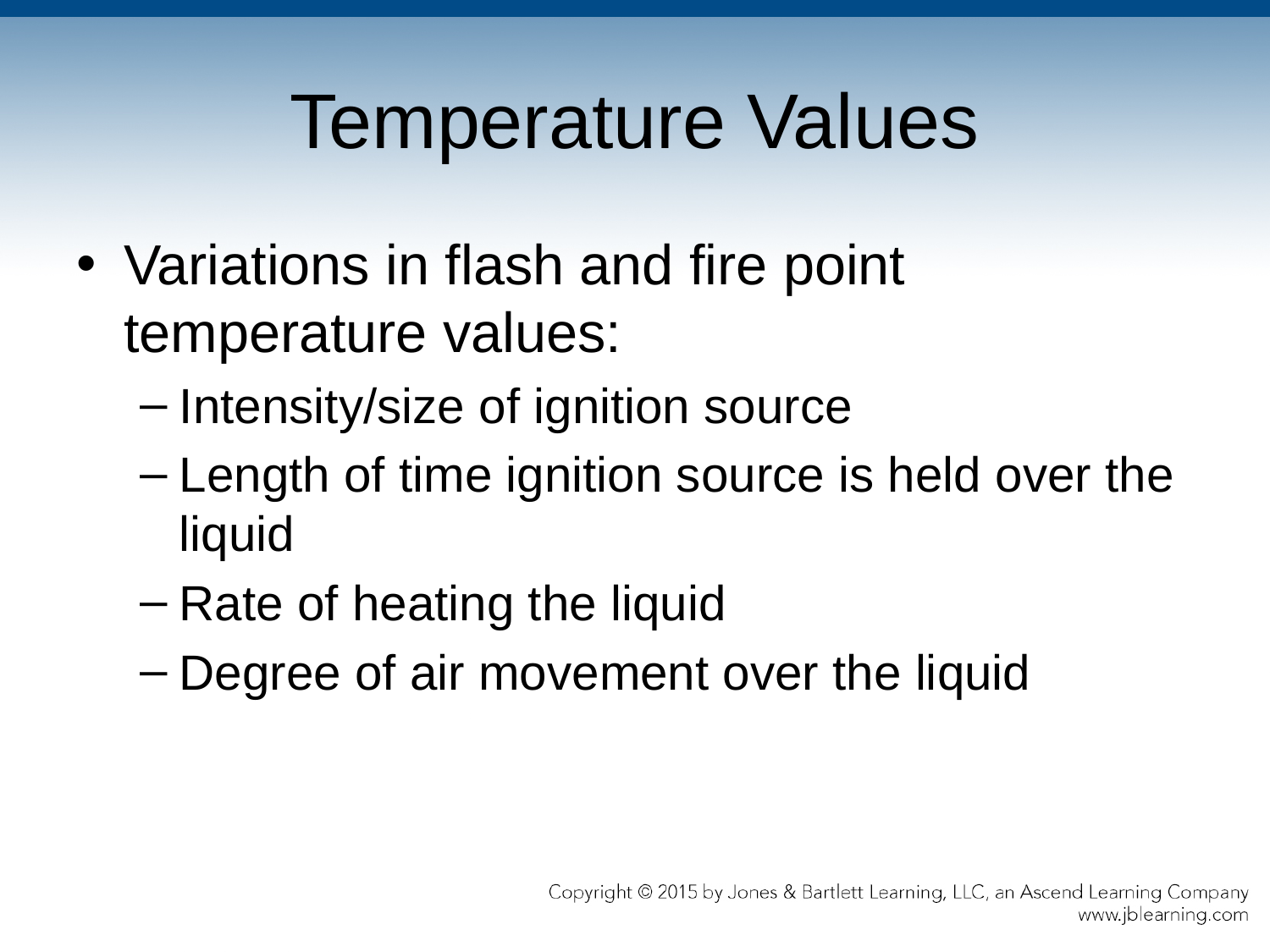

# Temperature Values
Variations in flash and fire point temperature values:
Intensity/size of ignition source
Length of time ignition source is held over the liquid
Rate of heating the liquid
Degree of air movement over the liquid